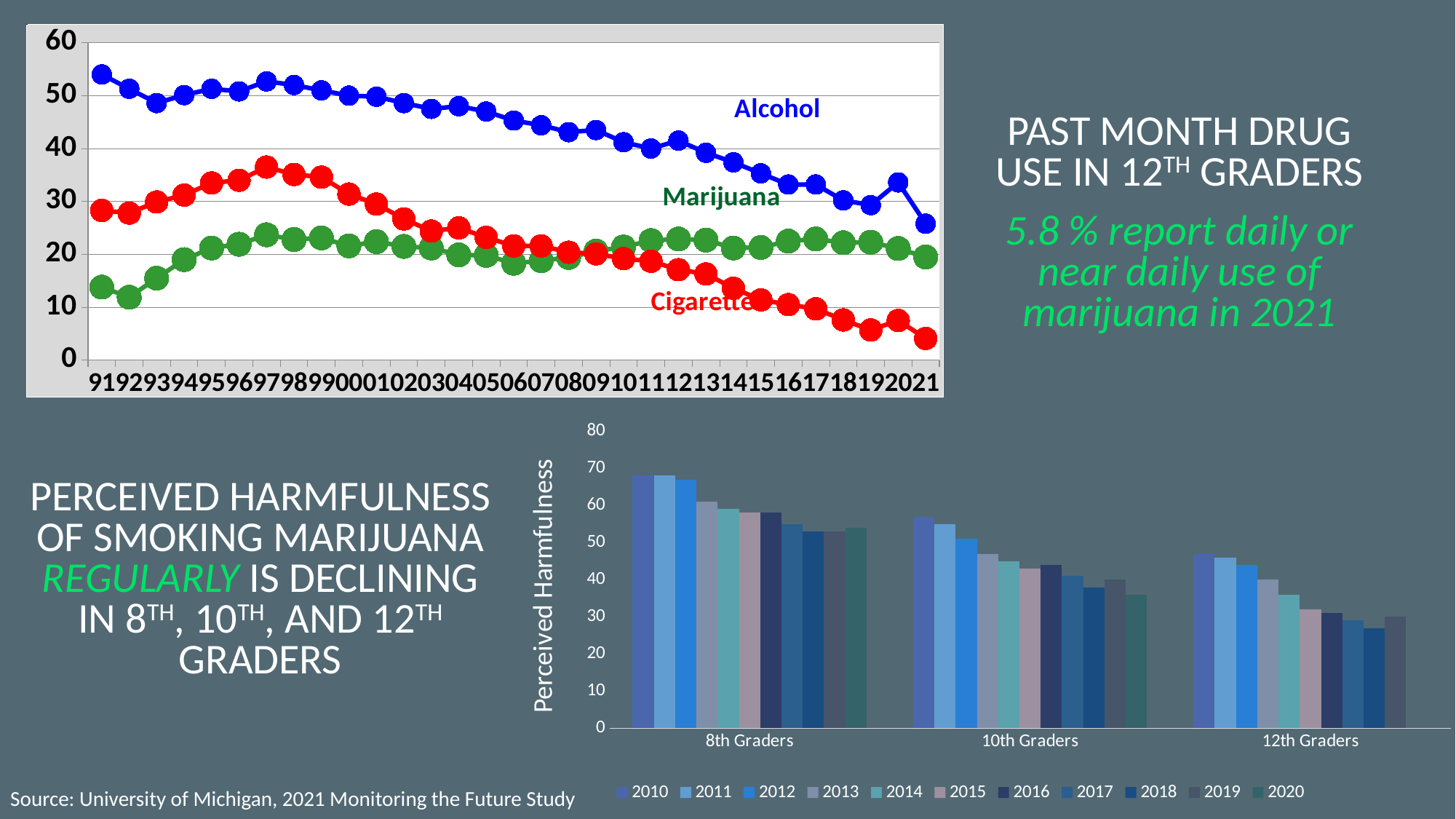

### Chart

| Category |  2 |  3 |  4 |
|---|---|---|---|
| 91 | 13.8 | 28.3 | 54.0 |
| 92 | 11.9 | 27.8 | 51.3 |
| 93 | 15.5 | 29.9 | 48.6 |
| 94 | 19.0 | 31.2 | 50.1 |
| 95 | 21.2 | 33.5 | 51.3 |
| 96 | 21.9 | 34.0 | 50.8 |
| 97 | 23.7 | 36.5 | 52.7 |
| 98 | 22.8 | 35.1 | 52.0 |
| 99 | 23.1 | 34.6 | 51.0 |
| 00 | 21.6 | 31.4 | 50.0 |
| 01 | 22.4 | 29.5 | 49.8 |
| 02 | 21.5 | 26.7 | 48.6 |
| 03 | 21.2 | 24.4 | 47.5 |
| 04 | 19.9 | 25.0 | 48.0 |
| 05 | 19.8 | 23.2 | 47.0 |
| 06 | 18.3 | 21.6 | 45.3 |
| 07 | 18.8 | 21.6 | 44.4 |
| 08 | 19.4 | 20.4 | 43.1 |
| 09 | 20.6 | 20.1 | 43.5 |
| 10 | 21.4 | 19.2 | 41.2 |
| 11 | 22.6 | 18.7 | 40.0 |
| 12 | 22.9 | 17.1 | 41.5 |
| 13 | 22.7 | 16.3 | 39.2 |
| 14 | 21.2 | 13.6 | 37.4 |
| 15 | 21.3 | 11.4 | 35.3 |
| 16 | 22.5 | 10.5 | 33.2 |
| 17 | 22.9 | 9.7 | 33.2 |
| 18 | 22.2 | 7.6 | 30.2 |
| 19 | 22.3 | 5.7 | 29.3 |
| 20 | 21.1 | 7.5 | 33.6 |
| 21 | 19.5 | 4.1 | 25.8 |
Past Month Drug Use in 12th Graders
5.8 % report daily or near daily use of marijuana in 2021

### Chart

| Category | 2010 | 2011 | 2012 | 2013 | 2014 | 2015 | 2016 | 2017 | 2018 | 2019 | 2020 |
|---|---|---|---|---|---|---|---|---|---|---|---|
| 8th Graders | 68.0 | 68.0 | 67.0 | 61.0 | 59.0 | 58.0 | 58.0 | 55.0 | 53.0 | 53.0 | 54.0 |
| 10th Graders | 57.0 | 55.0 | 51.0 | 47.0 | 45.0 | 43.0 | 44.0 | 41.0 | 38.0 | 40.0 | 36.0 |
| 12th Graders | 47.0 | 46.0 | 44.0 | 40.0 | 36.0 | 32.0 | 31.0 | 29.0 | 27.0 | 30.0 | None |
Perceived Harmfulness of Smoking Marijuana Regularly is Declining in 8th, 10th, and 12th Graders
Source: University of Michigan, 2021 Monitoring the Future Study